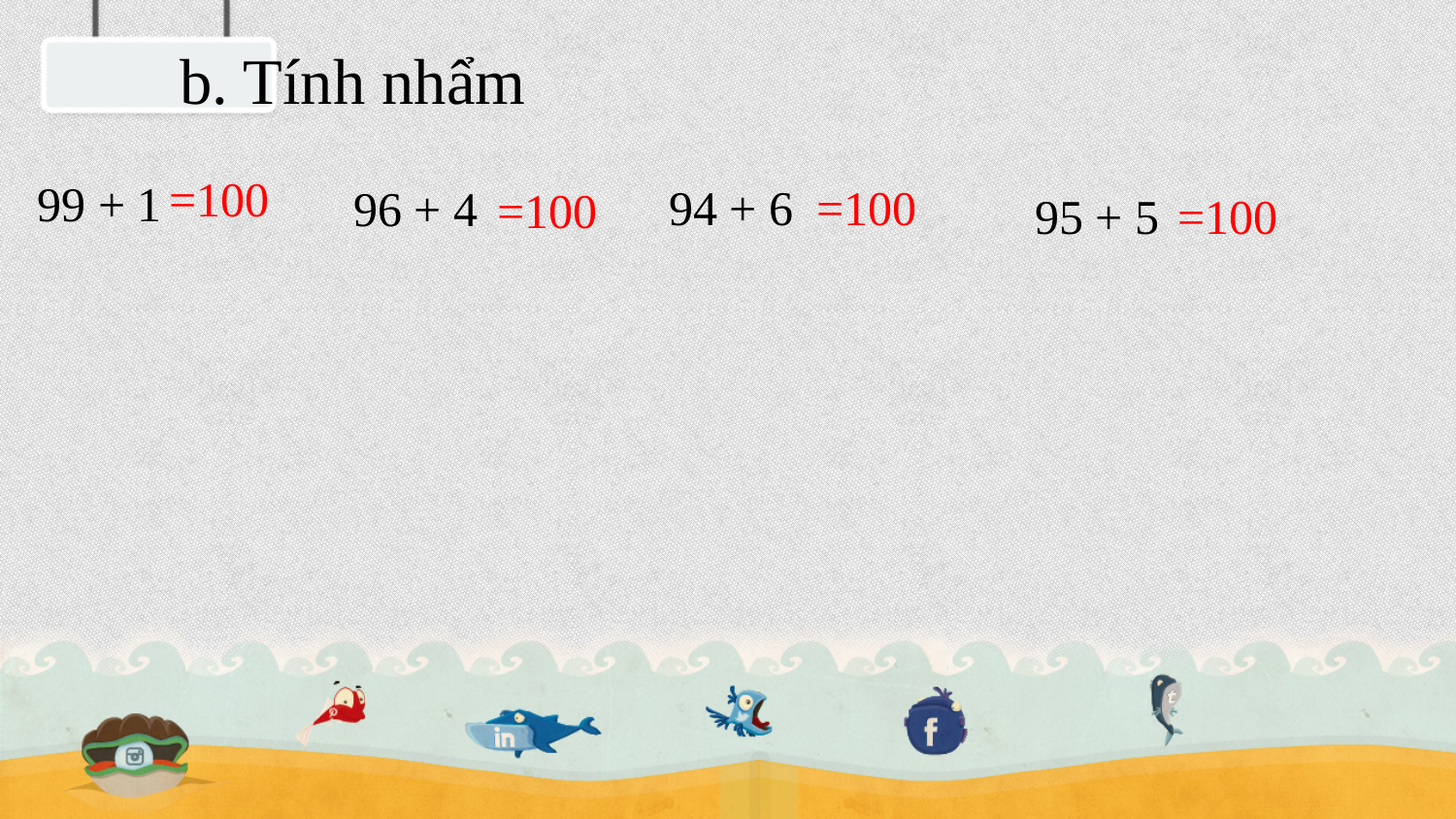

b. Tính nhẩm
=100
99 + 1
=100
94 + 6
96 + 4
=100
95 + 5
=100